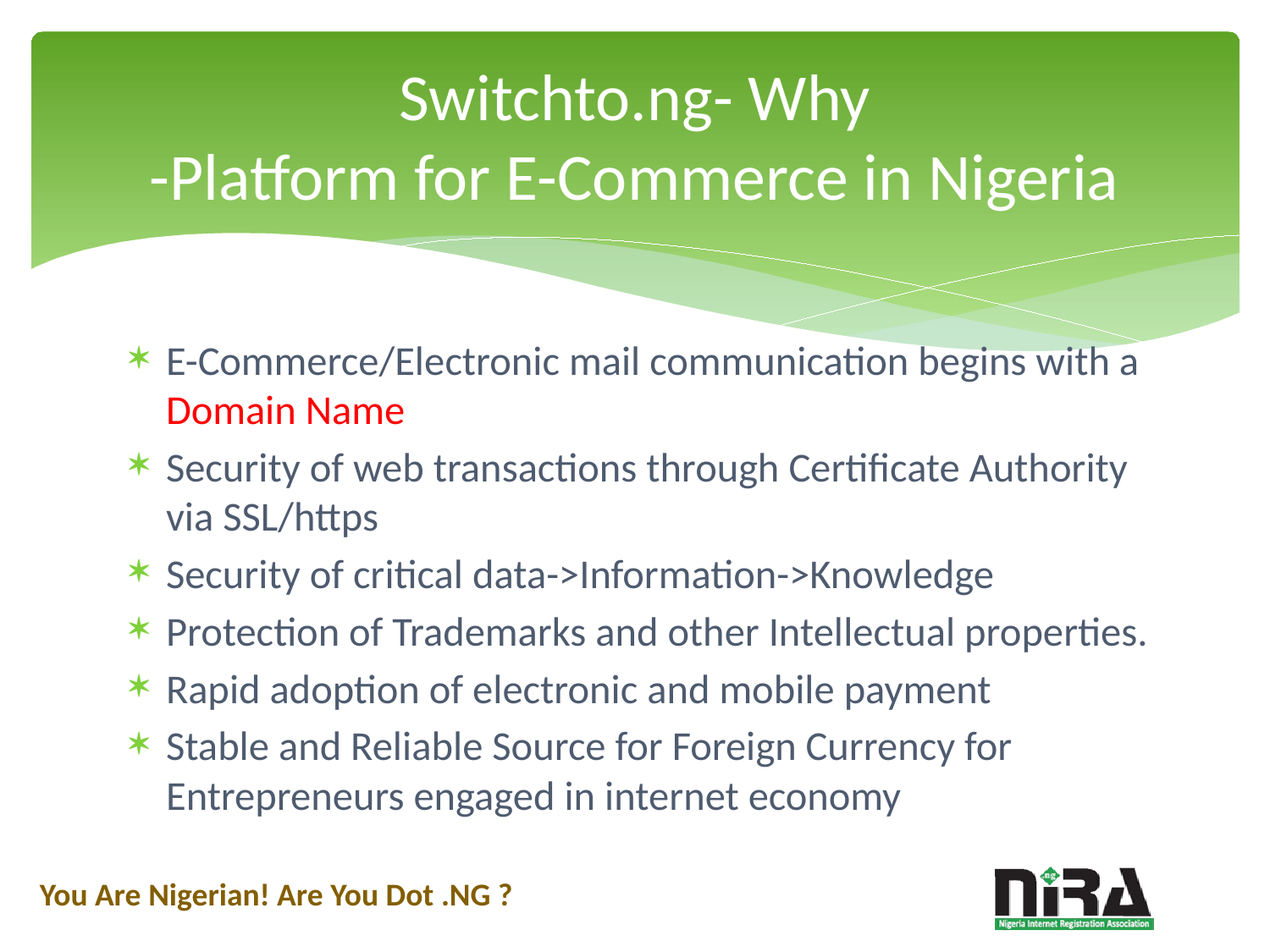

# Switchto.ng- Why -Platform for E-Commerce in Nigeria
E-Commerce/Electronic mail communication begins with a Domain Name
Security of web transactions through Certificate Authority via SSL/https
Security of critical data->Information->Knowledge
Protection of Trademarks and other Intellectual properties.
Rapid adoption of electronic and mobile payment
Stable and Reliable Source for Foreign Currency for Entrepreneurs engaged in internet economy

You Are Nigerian! Are You Dot .NG ?